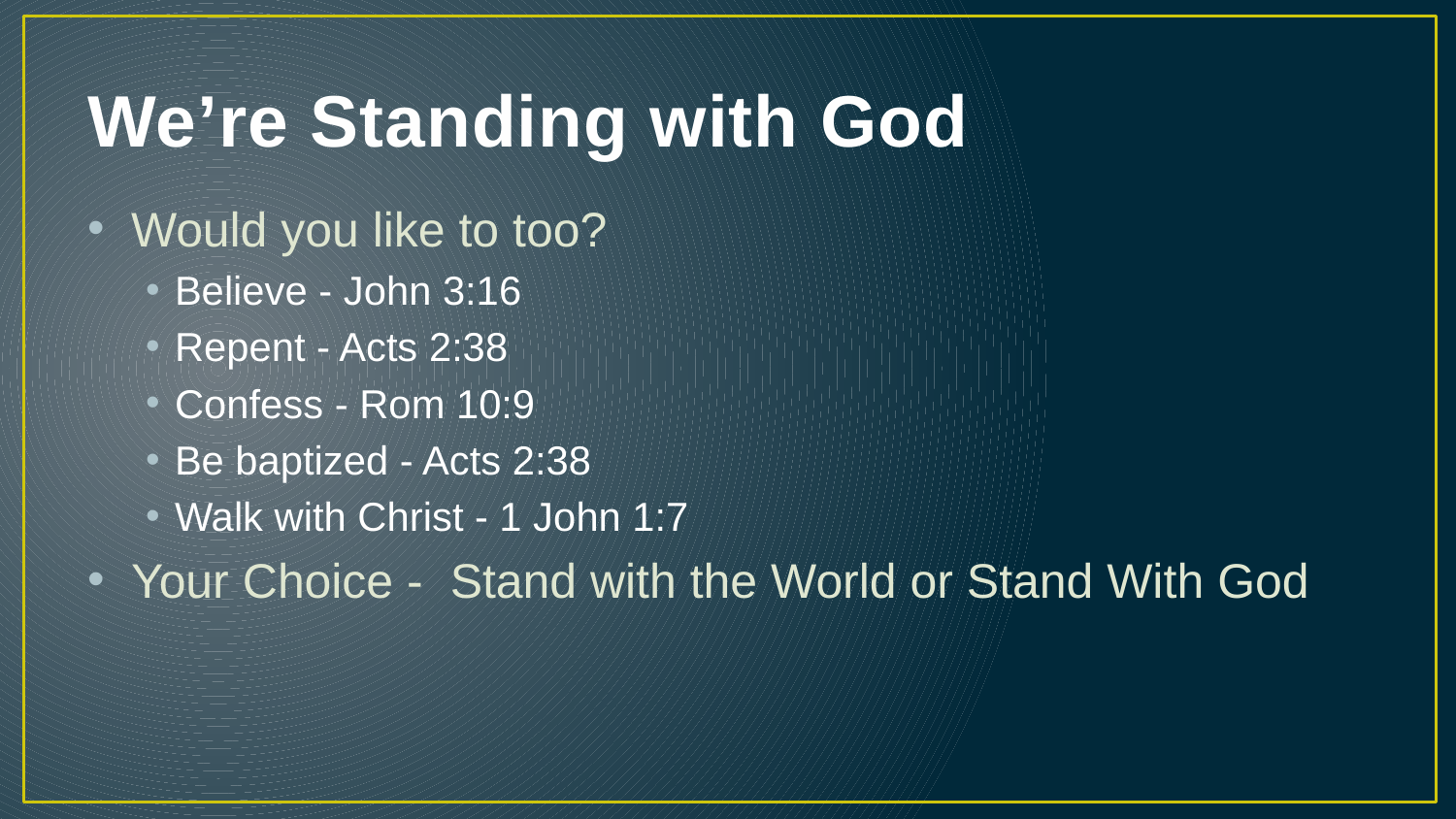

# We’re Standing with God
Would you like to too?
Believe - John 3:16
Repent - Acts 2:38
Confess - Rom 10:9
Be baptized - Acts 2:38
Walk with Christ - 1 John 1:7
Your Choice -  Stand with the World or Stand With God